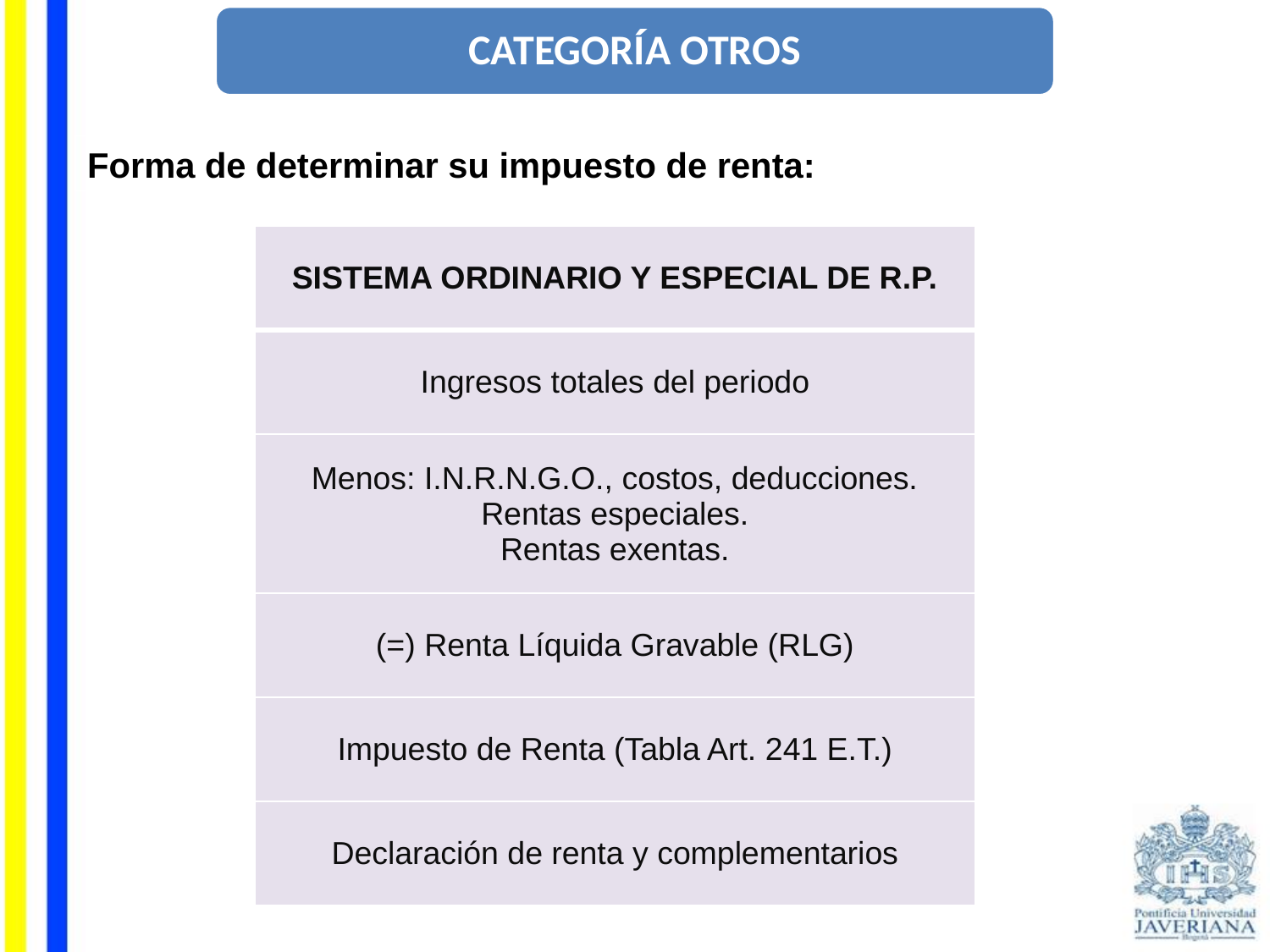

CATEGORÍA OTROS

Forma de determinar su impuesto de renta:
| SISTEMA ORDINARIO Y ESPECIAL DE R.P. |
| --- |
| Ingresos totales del periodo |
| Menos: I.N.R.N.G.O., costos, deducciones. Rentas especiales. Rentas exentas. |
| (=) Renta Líquida Gravable (RLG) |
| Impuesto de Renta (Tabla Art. 241 E.T.) |
| Declaración de renta y complementarios |